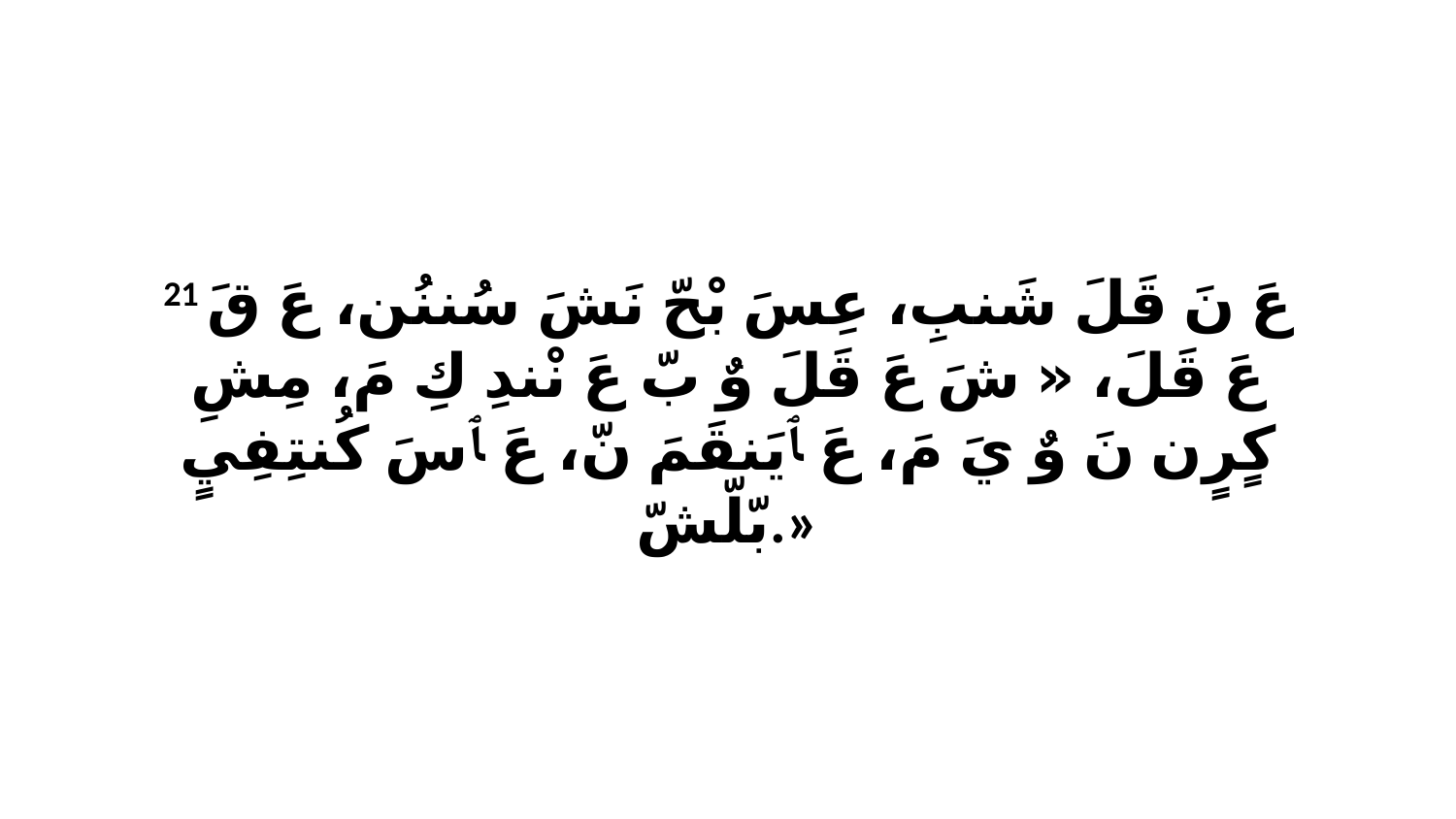

21 عَ نَ قَلَ شَنبِ، عِسَ بْحّ نَشَ سُننُن، عَ قَ عَ قَلَ، «ﭑ شَ عَ قَلَ وٌ بّ عَ نْندِ كِ مَ، مِشِ كٍرٍن نَ وٌ يَ مَ، عَ ﭑ يَنقَمَ نّ، عَ ﭑ سَ كُنتِفِيٍ بّلّشّ.»